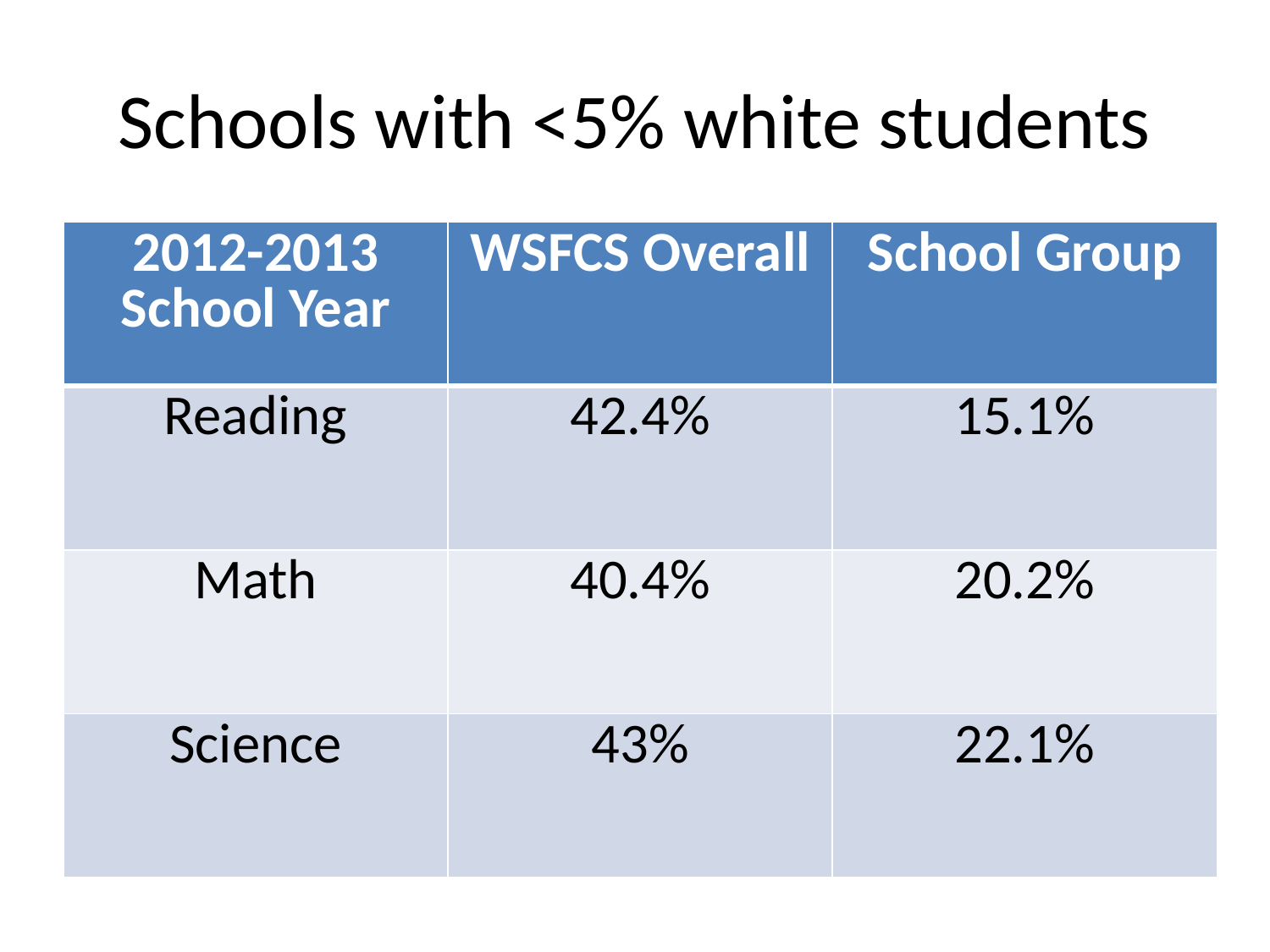

# Schools with <5% white students
| 2012-2013 School Year | WSFCS Overall | School Group |
| --- | --- | --- |
| Reading | 42.4% | 15.1% |
| Math | 40.4% | 20.2% |
| Science | 43% | 22.1% |